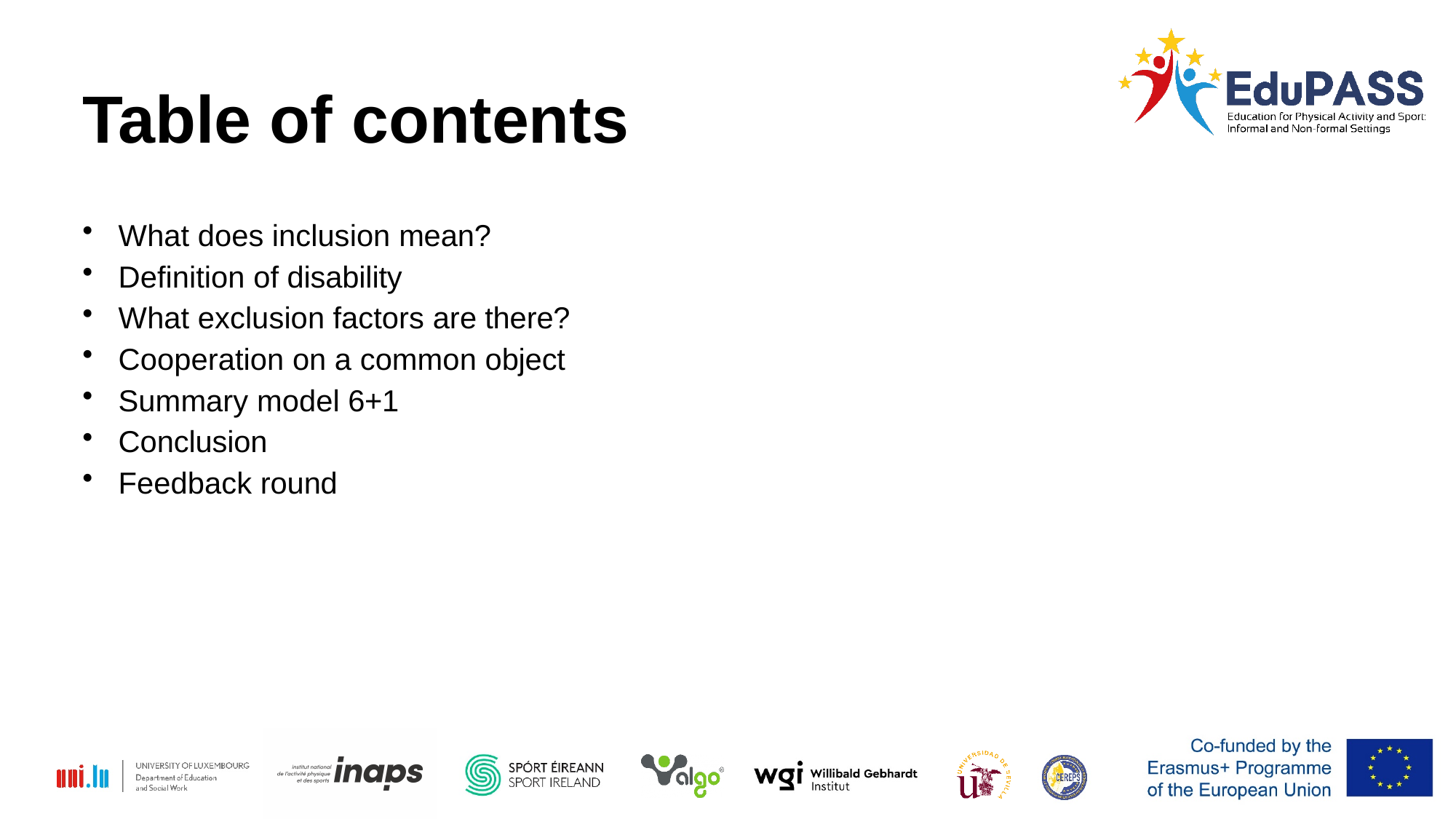

Table of contents
What does inclusion mean?
Definition of disability
What exclusion factors are there?
Cooperation on a common object
Summary model 6+1
Conclusion
Feedback round